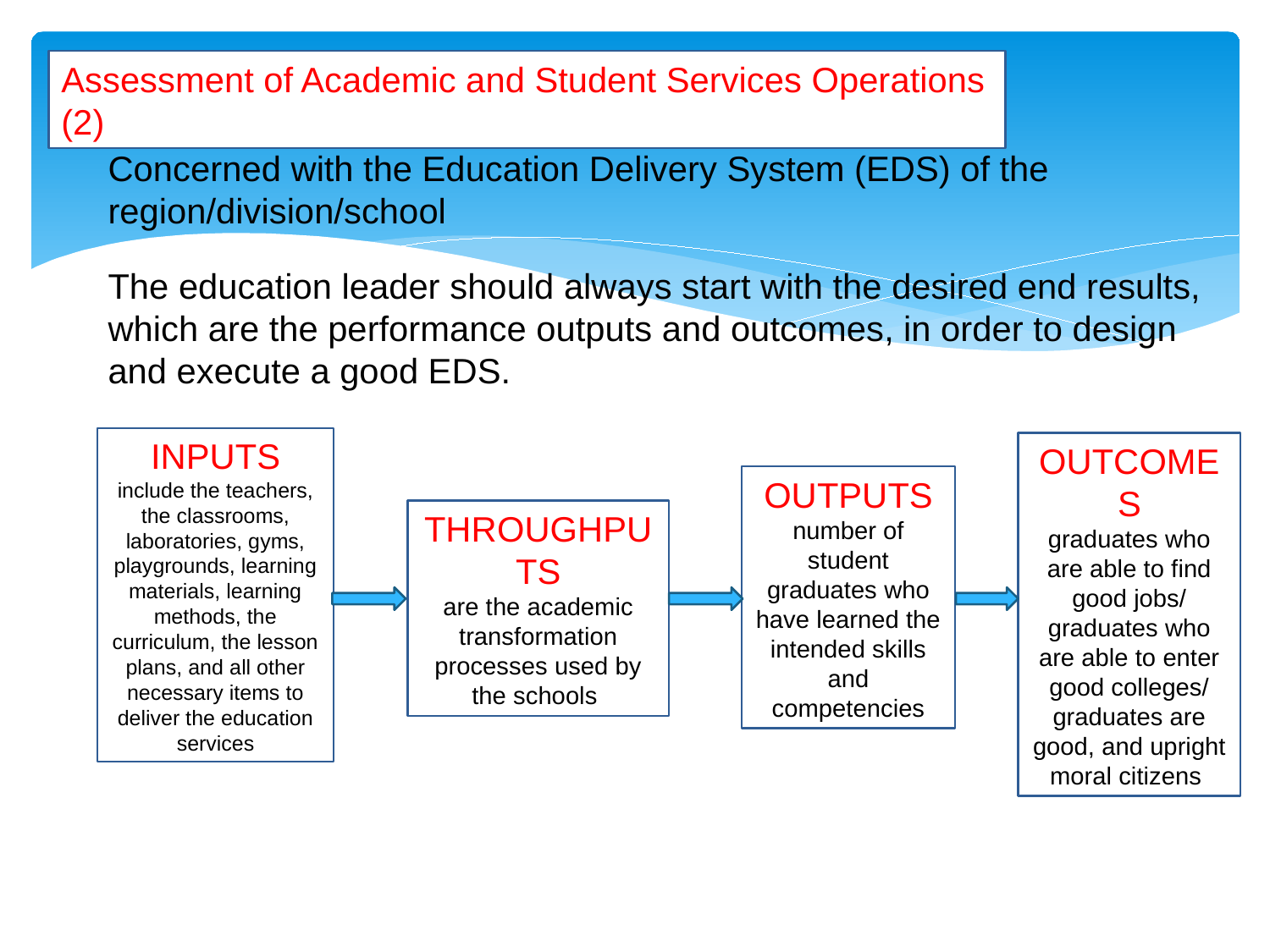

Assessment of Academic and Student Services Operations (2)
Concerned with the Education Delivery System (EDS) of the region/division/school

The education leader should always start with the desired end results, which are the performance outputs and outcomes, in order to design and execute a good EDS.
INPUTS
include the teachers, the classrooms, laboratories, gyms, playgrounds, learning materials, learning methods, the curriculum, the lesson plans, and all other necessary items to deliver the education services
OUTCOMES
graduates who are able to find good jobs/ graduates who are able to enter good colleges/ graduates are good, and upright moral citizens
OUTPUTS
number of student graduates who have learned the intended skills and competencies
THROUGHPUTS
are the academic transformation processes used by the schools